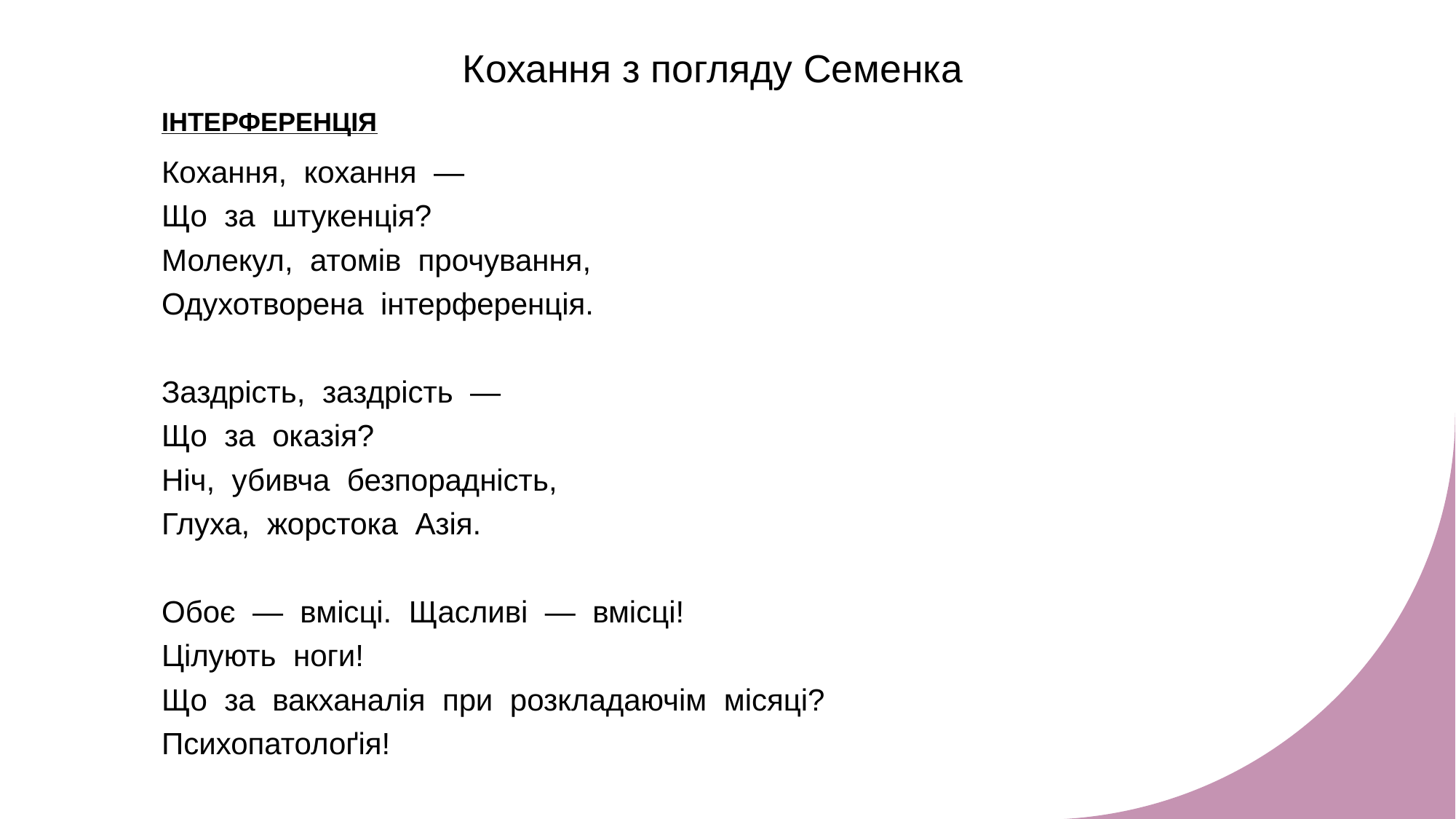

Кохання з погляду Семенка
ІНТЕРФЕРЕНЦІЯ
Кохання,  кохання  —  
Що  за  штукенція?  
Молекул,  атомів  прочування,  
Одухотворена  інтерференція.  
Заздрість,  заздрість  —  
Що  за  оказія?  
Ніч,  убивча  безпорадність,  
Глуха,  жорстока  Азія.  
Обоє  —  вмісці.  Щасливі  —  вмісці!  
Цілують  ноги!  
Що  за  вакханалія  при  розкладаючім  місяці?  
Психопатолоґія!